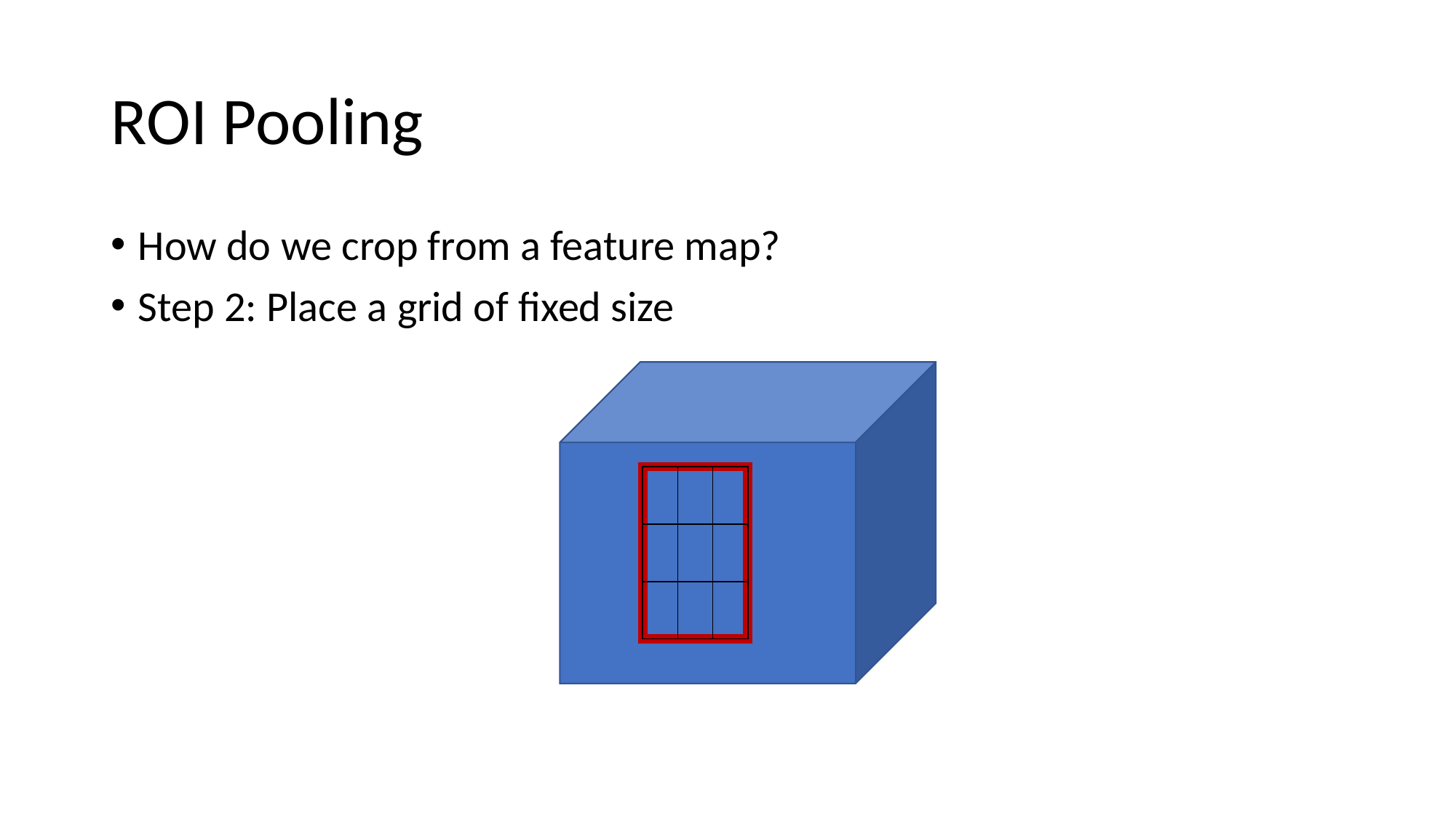

# ROI Pooling
How do we crop from a feature map?
Step 2: Place a grid of fixed size

|  |  |  |
| --- | --- | --- |
|  |  |  |
|  |  |  |